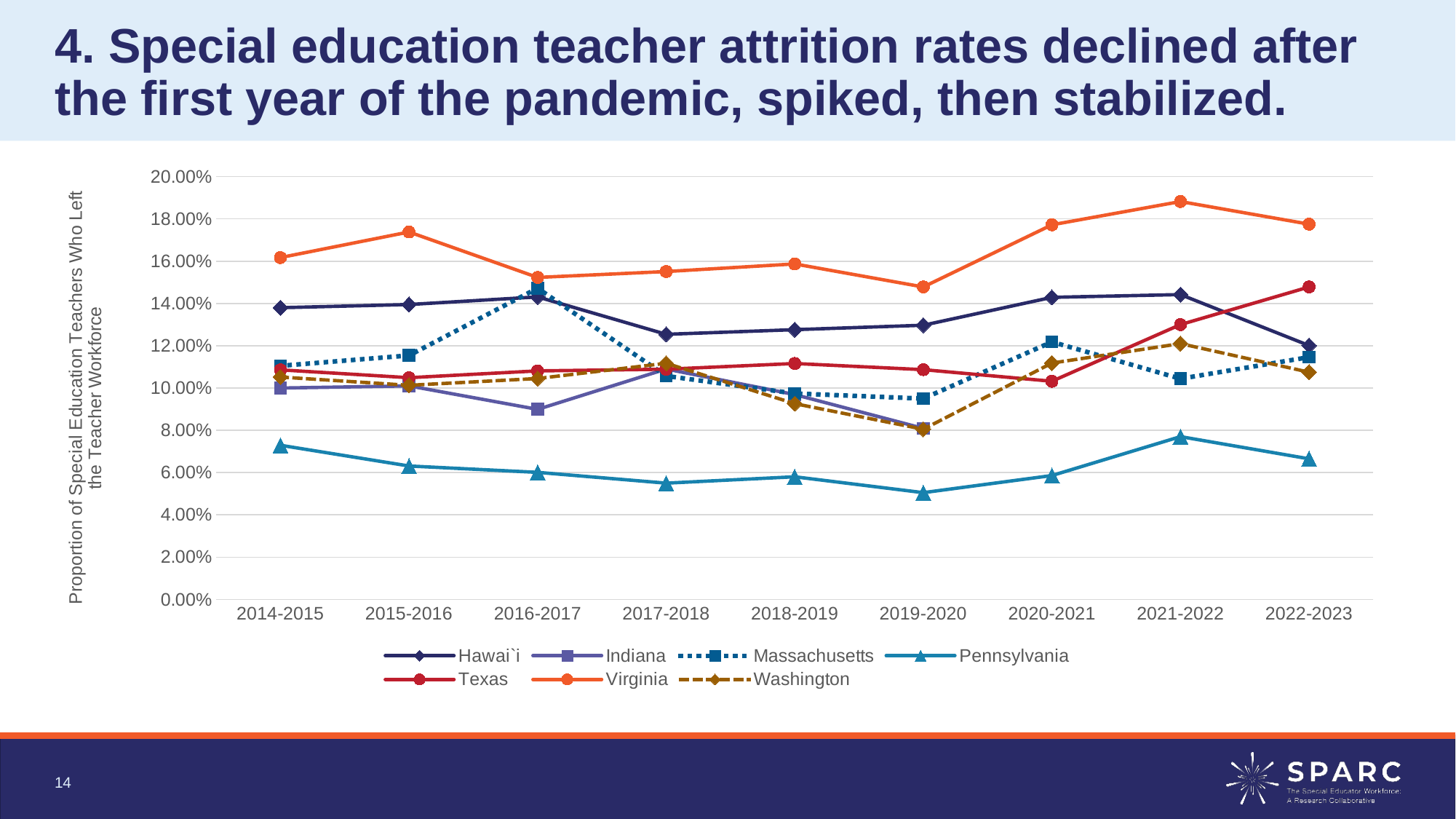

# 4. Special education teacher attrition rates declined after the first year of the pandemic, spiked, then stabilized.

### Chart

| Category | Hawai`i | Indiana | Massachusetts | Pennsylvania | Texas | Virginia | Washington |
|---|---|---|---|---|---|---|---|
| 2014-2015 | 0.138 | 0.1 | 0.11049999999999999 | 0.0729 | 0.1086 | 0.1617 | 0.1052 |
| 2015-2016 | 0.1395 | 0.101 | 0.1154 | 0.0631 | 0.1049 | 0.1738 | 0.1013 |
| 2016-2017 | 0.1431 | 0.0899 | 0.1472 | 0.0601 | 0.1081 | 0.1523 | 0.1045 |
| 2017-2018 | 0.1254 | 0.109 | 0.1057 | 0.055 | 0.1089 | 0.1551 | 0.1117 |
| 2018-2019 | 0.1276 | 0.0969 | 0.0974 | 0.058 | 0.1116 | 0.1587 | 0.0926 |
| 2019-2020 | 0.1297 | 0.0809 | 0.095 | 0.0505 | 0.1087 | 0.1478 | 0.0805 |
| 2020-2021 | 0.1429 | None | 0.1218 | 0.0586 | 0.1032 | 0.1772 | 0.1118 |
| 2021-2022 | 0.1442 | None | 0.10439999999999999 | 0.077 | 0.13 | 0.1882 | 0.121 |
| 2022-2023 | 0.1201 | None | 0.1146 | 0.0665 | 0.1478 | 0.1775 | 0.1075 |
14